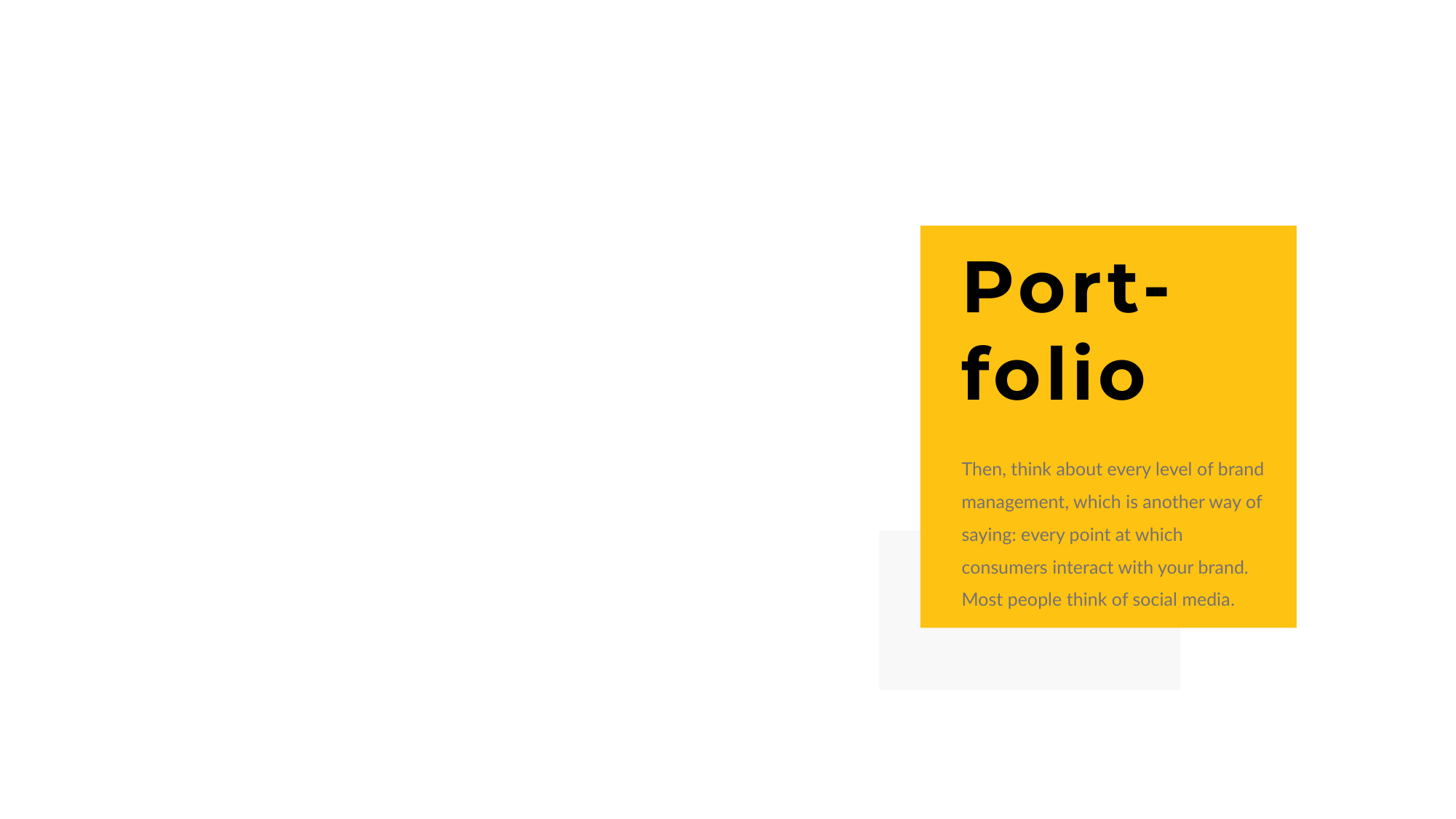

Port-folio
Then, think about every level of brand management, which is another way of saying: every point at which consumers interact with your brand. Most people think of social media.